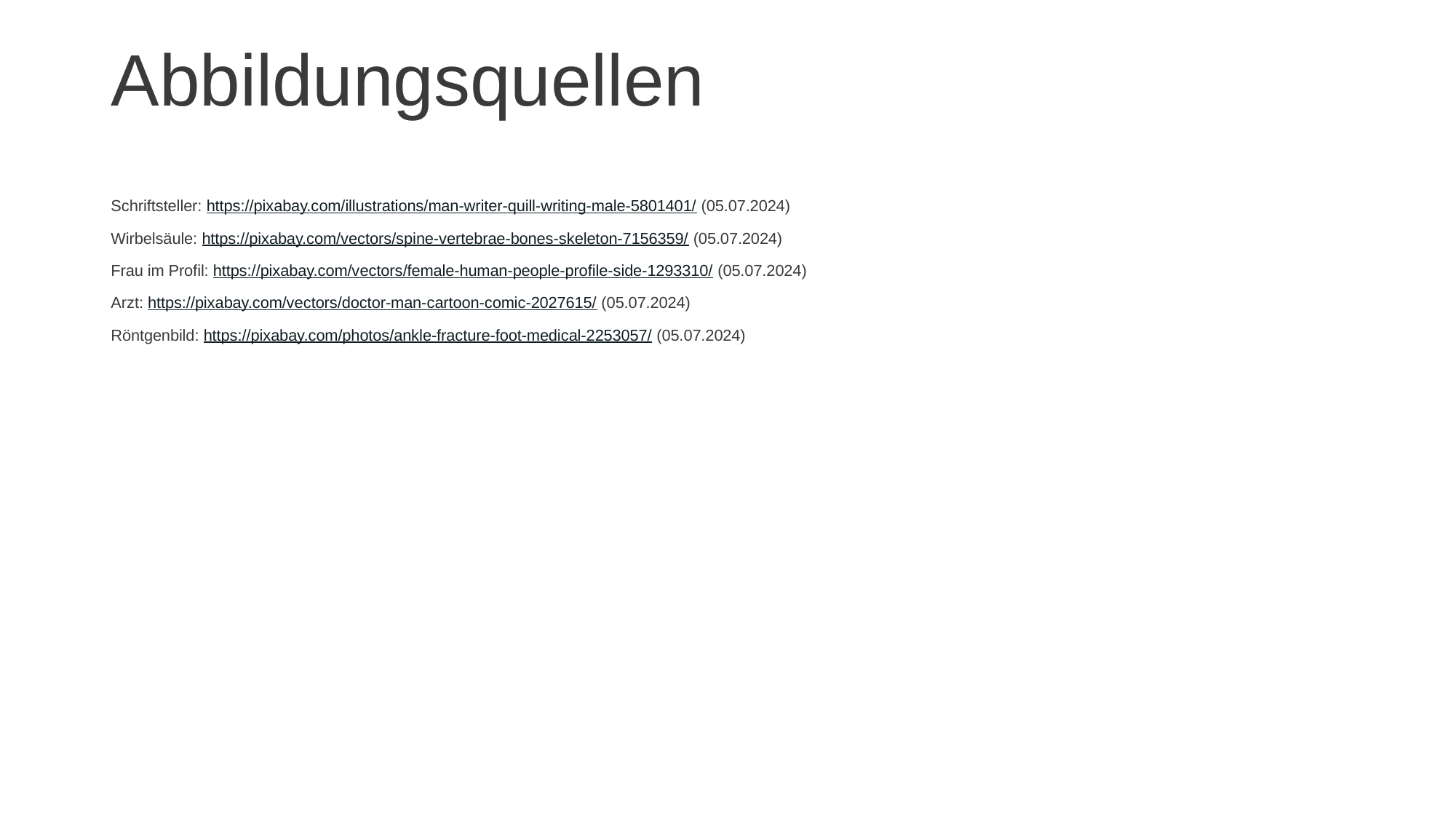

Abbildungsquellen

Schriftsteller: https://pixabay.com/illustrations/man-writer-quill-writing-male-5801401/ (05.07.2024)
Wirbelsäule: https://pixabay.com/vectors/spine-vertebrae-bones-skeleton-7156359/ (05.07.2024)
Frau im Profil: https://pixabay.com/vectors/female-human-people-profile-side-1293310/ (05.07.2024)
Arzt: https://pixabay.com/vectors/doctor-man-cartoon-comic-2027615/ (05.07.2024)
Röntgenbild: https://pixabay.com/photos/ankle-fracture-foot-medical-2253057/ (05.07.2024)